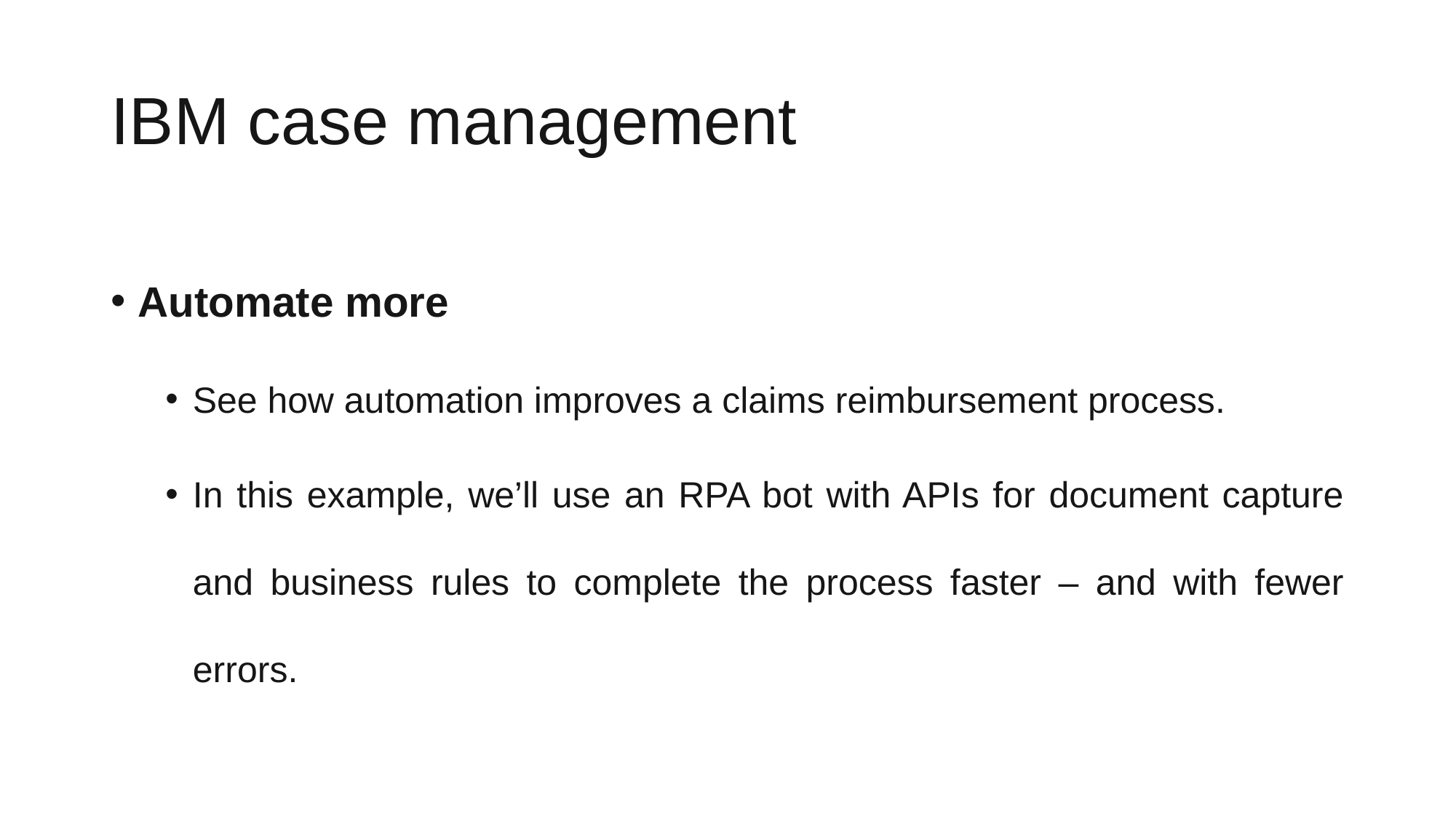

# IBM case management
Automate more
See how automation improves a claims reimbursement process.
In this example, we’ll use an RPA bot with APIs for document capture and business rules to complete the process faster – and with fewer errors.